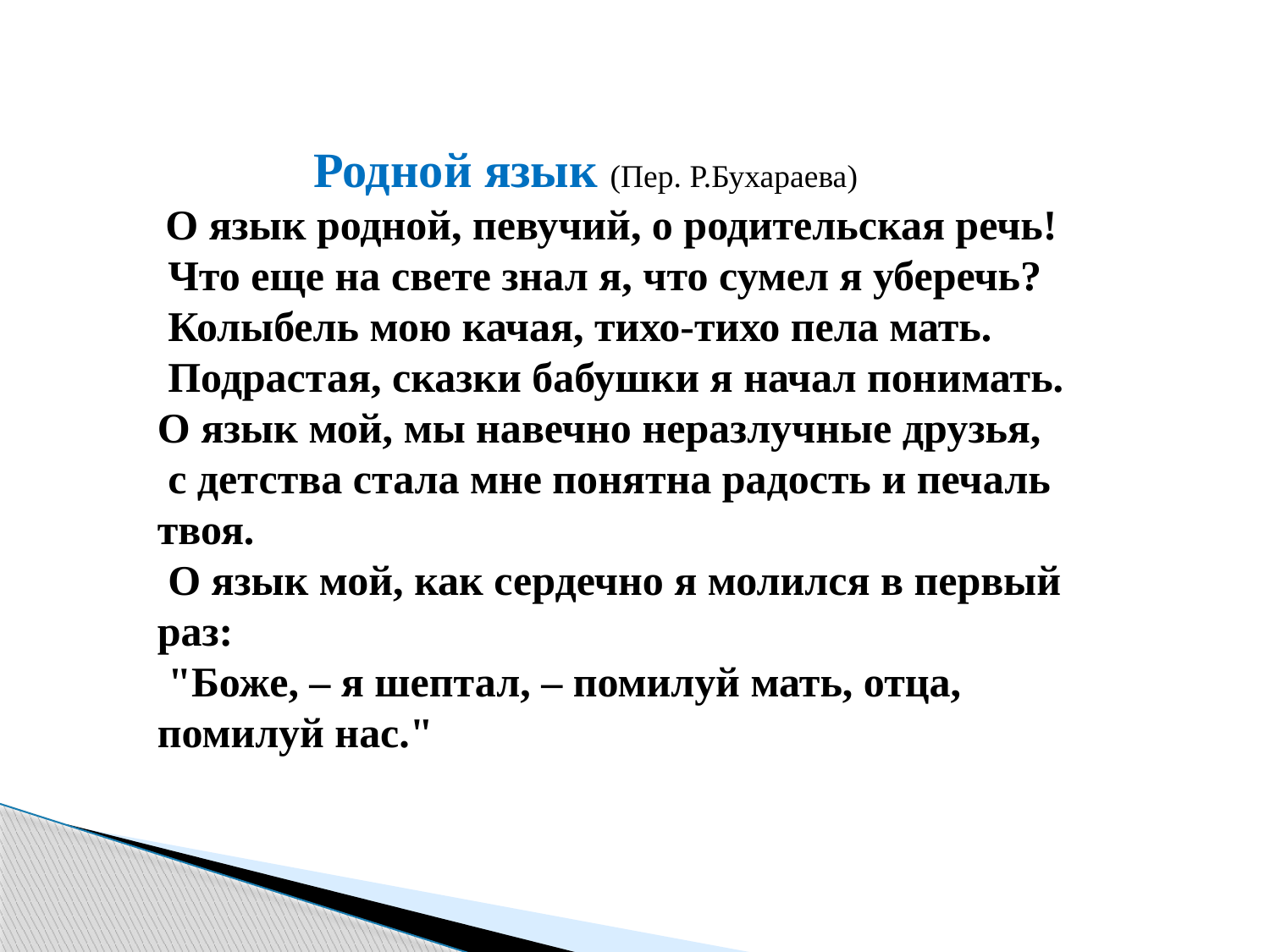

Родной язык (Пер. Р.Бухараева)
 О язык родной, певучий, о родительская речь!
 Что еще на свете знал я, что сумел я уберечь?
 Колыбель мою качая, тихо-тихо пела мать.
 Подрастая, сказки бабушки я начал понимать.
О язык мой, мы навечно неразлучные друзья,
 с детства стала мне понятна радость и печаль твоя.
 О язык мой, как сердечно я молился в первый раз:
 "Боже, – я шептал, – помилуй мать, отца, помилуй нас."